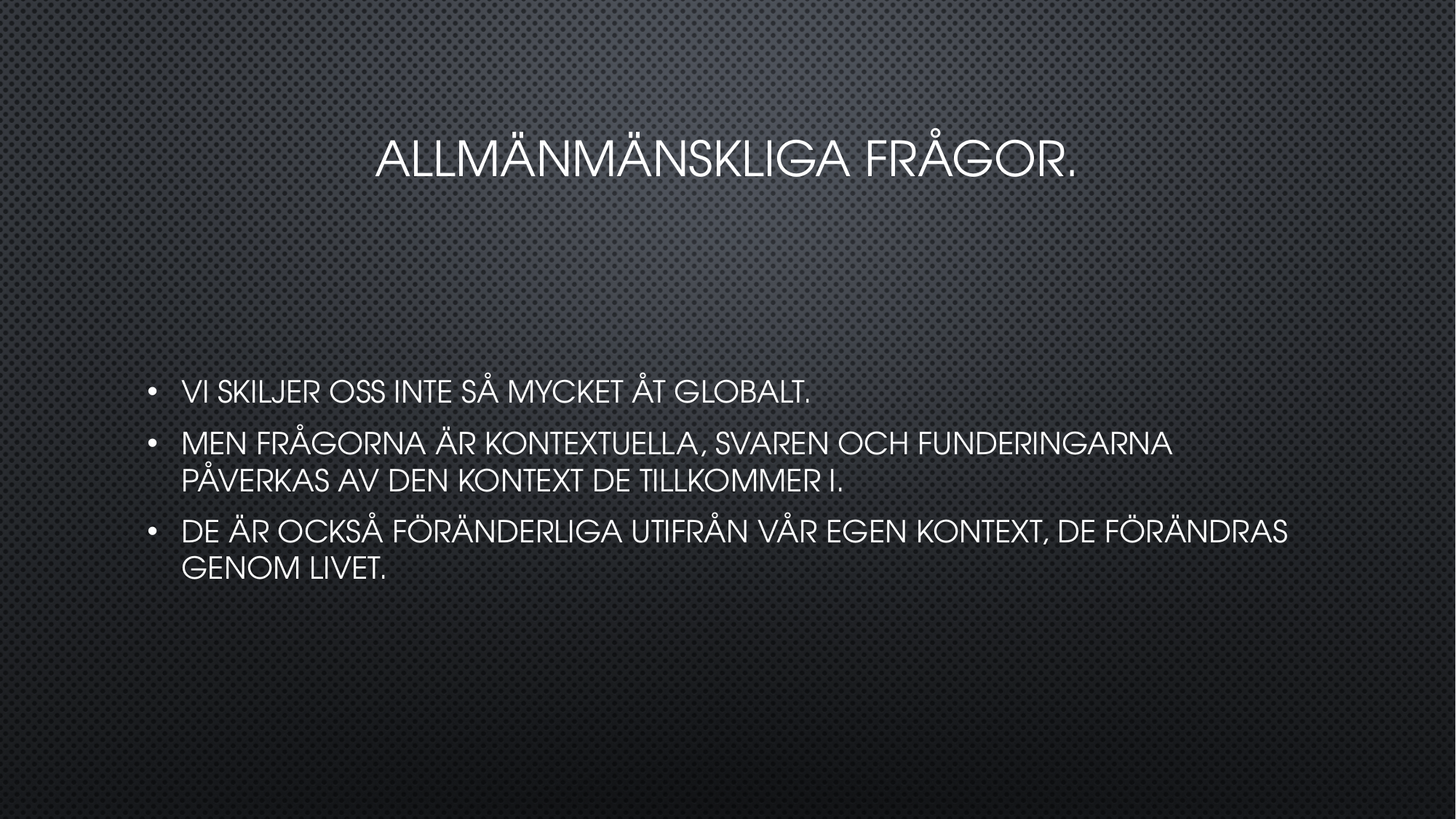

# Allmänmänskliga frågor.
Vi skiljer oss inte så mycket åt globalt.
Men frågorna är kontextuella, svaren och funderingarna påverkas av den kontext de tillkommer i.
De är också föränderliga utifrån vår egen kontext, de förändras genom livet.